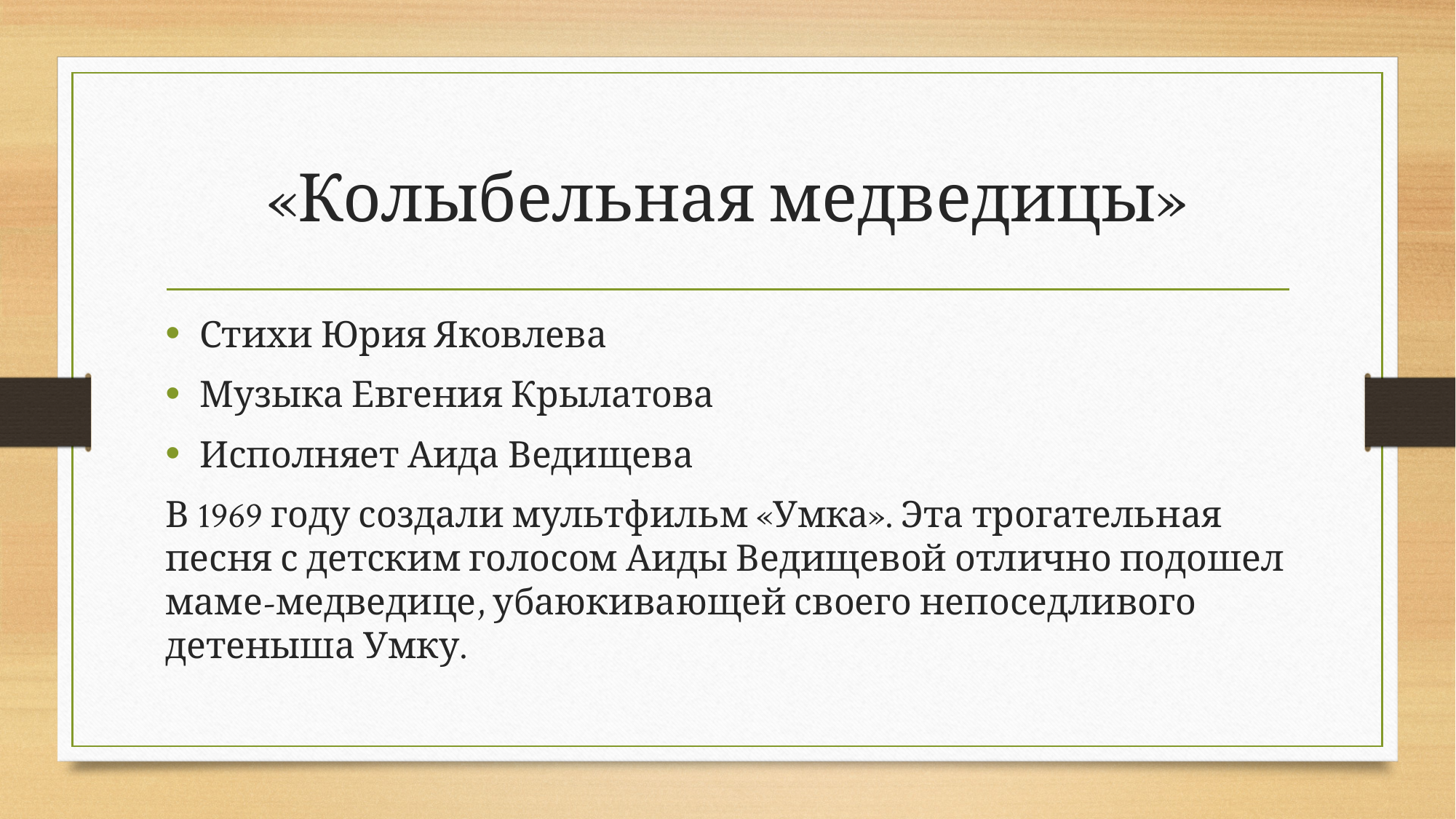

# «Колыбельная медведицы»
Стихи Юрия Яковлева
Музыка Евгения Крылатова
Исполняет Аида Ведищева
В 1969 году создали мультфильм «Умка». Эта трогательная песня с детским голосом Аиды Ведищевой отлично подошел маме-медведице, убаюкивающей своего непоседливого детеныша Умку.